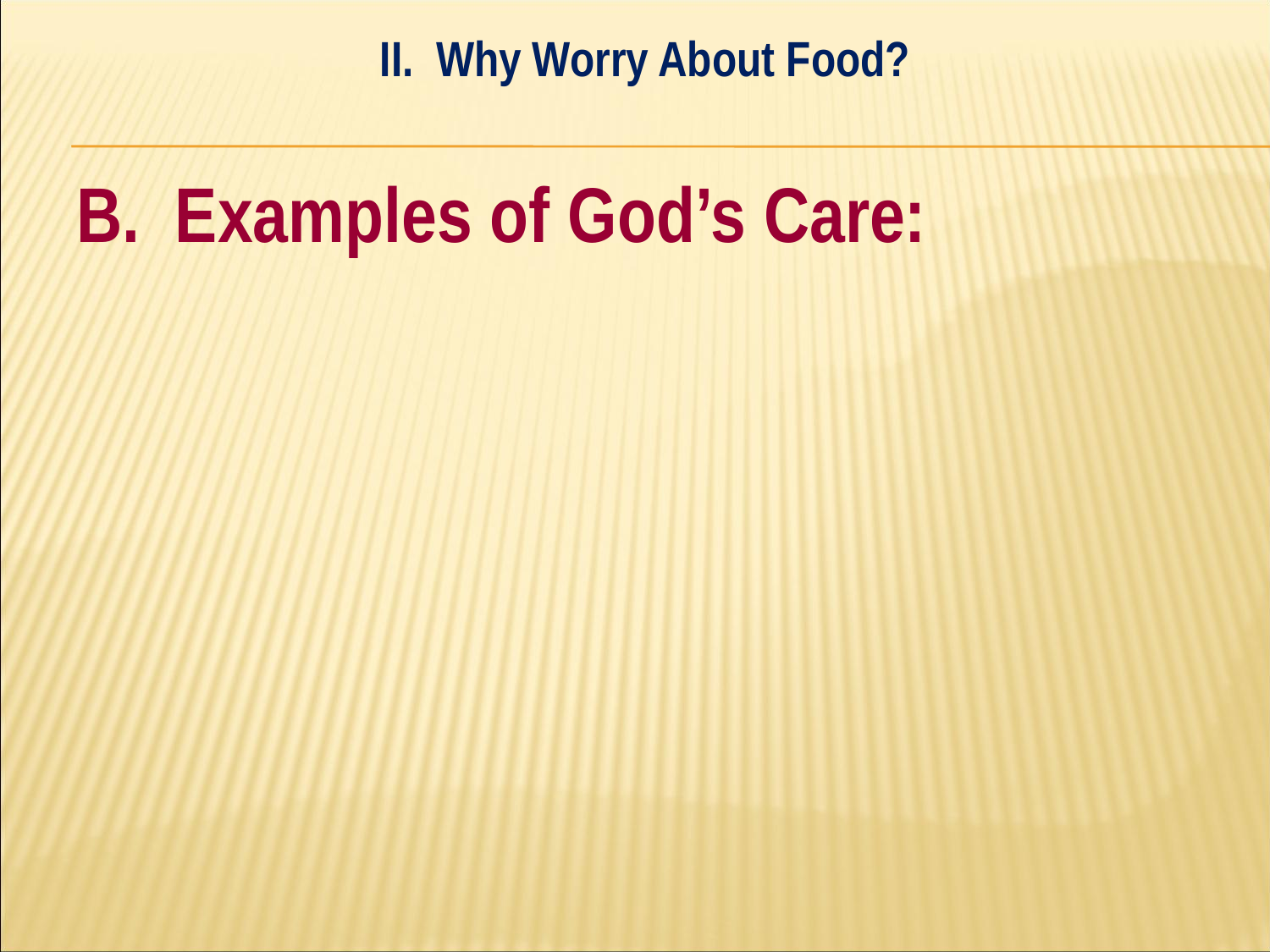

II.  Why Worry About Food?
#
B.  Examples of God’s Care: